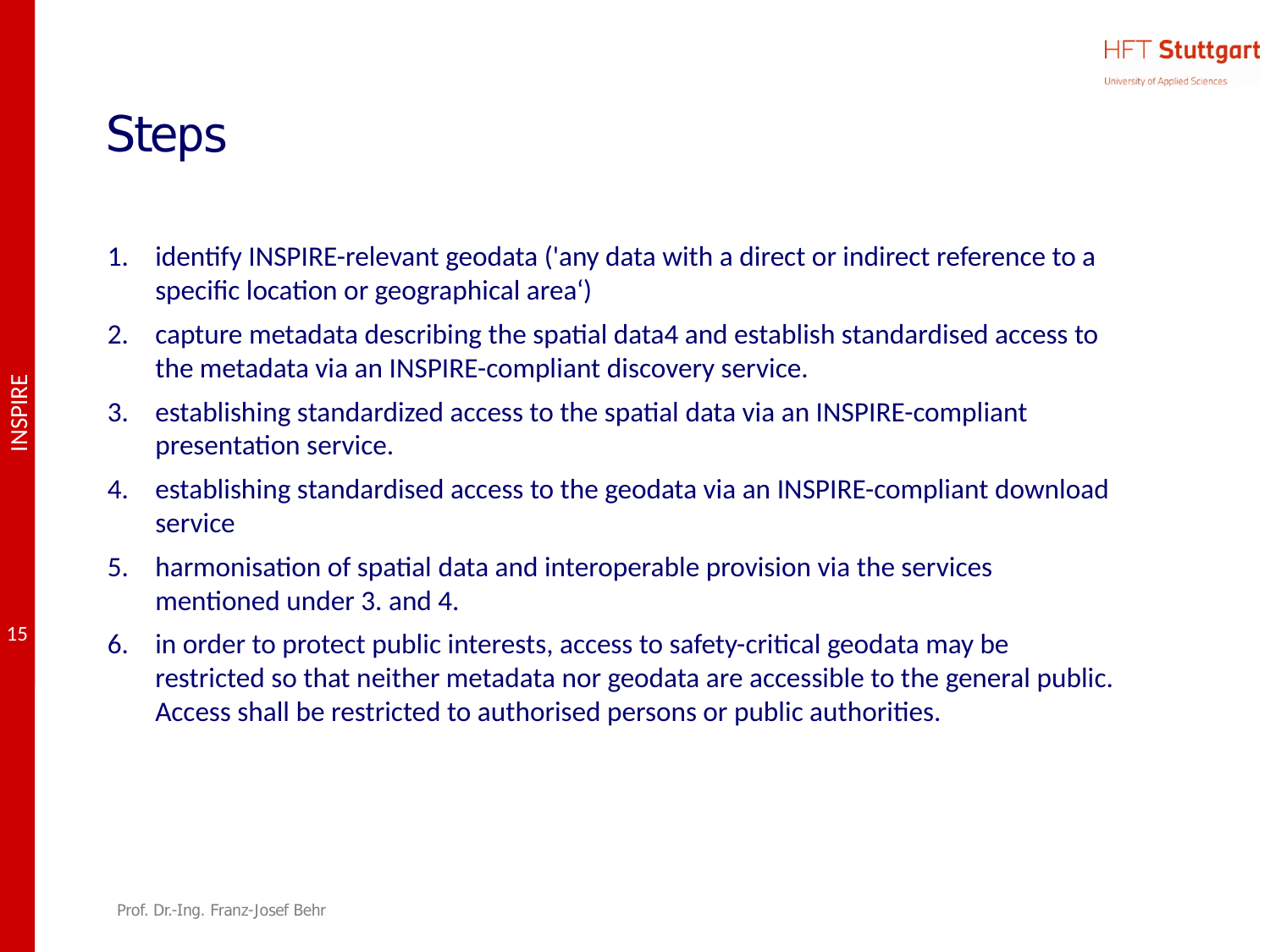

# Steps
identify INSPIRE-relevant geodata ('any data with a direct or indirect reference to a specific location or geographical area‘)
capture metadata describing the spatial data4 and establish standardised access to the metadata via an INSPIRE-compliant discovery service.
establishing standardized access to the spatial data via an INSPIRE-compliant presentation service.
establishing standardised access to the geodata via an INSPIRE-compliant download service
harmonisation of spatial data and interoperable provision via the services mentioned under 3. and 4.
in order to protect public interests, access to safety-critical geodata may be restricted so that neither metadata nor geodata are accessible to the general public. Access shall be restricted to authorised persons or public authorities.
Prof. Dr.-Ing. Franz-Josef Behr